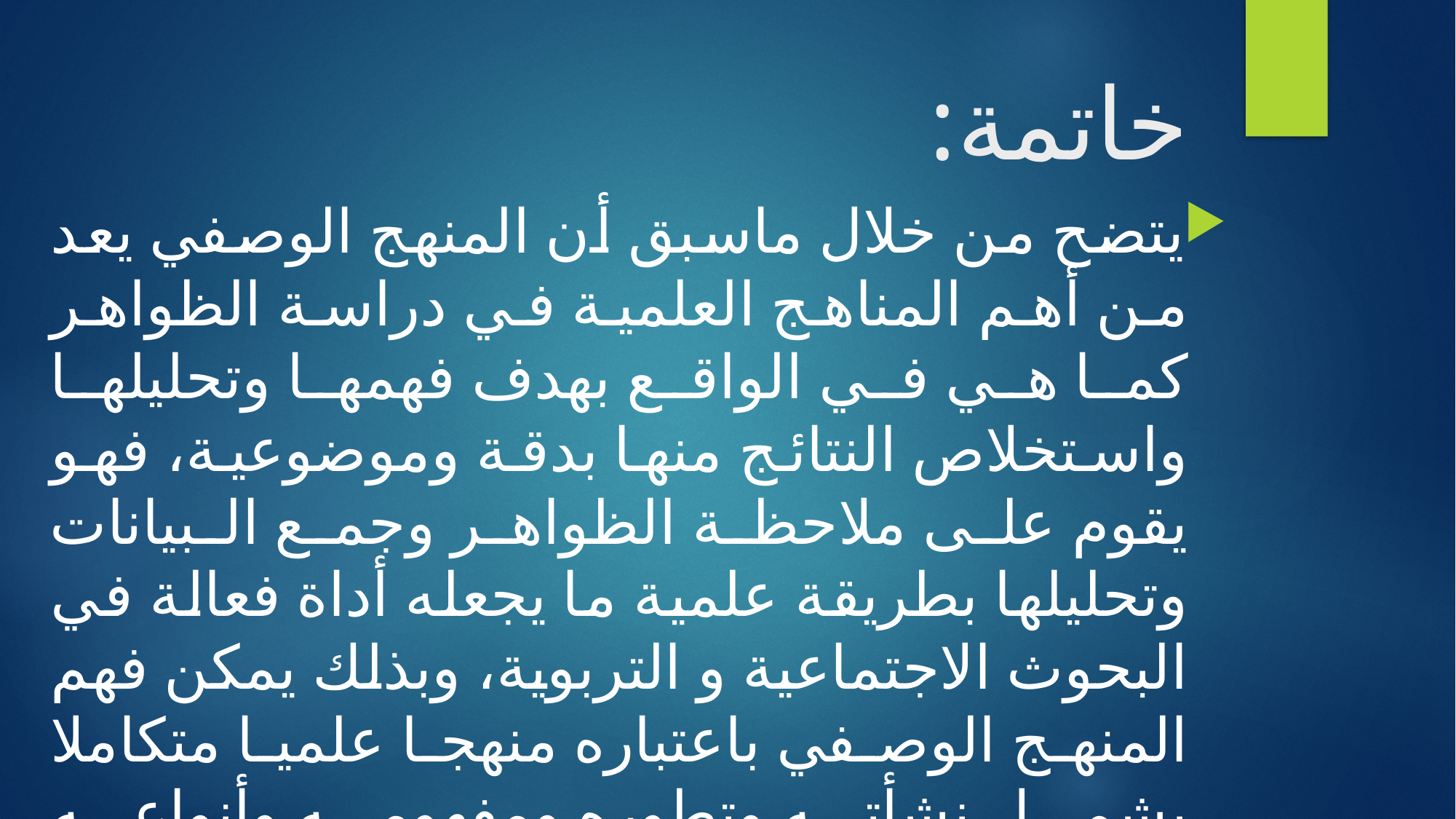

# خاتمة:
يتضح من خلال ماسبق أن المنهج الوصفي يعد من أهم المناهج العلمية في دراسة الظواهر كما هي في الواقع بهدف فهمها وتحليلها واستخلاص النتائج منها بدقة وموضوعية، فهو يقوم على ملاحظة الظواهر وجمع البيانات وتحليلها بطريقة علمية ما يجعله أداة فعالة في البحوث الاجتماعية و التربوية، وبذلك يمكن فهم المنهج الوصفي باعتباره منهجا علميا متكاملا يشمل نشأته وتطوره ومفهومه وأنواعه وخطوات تطبيقه وتقييمه.